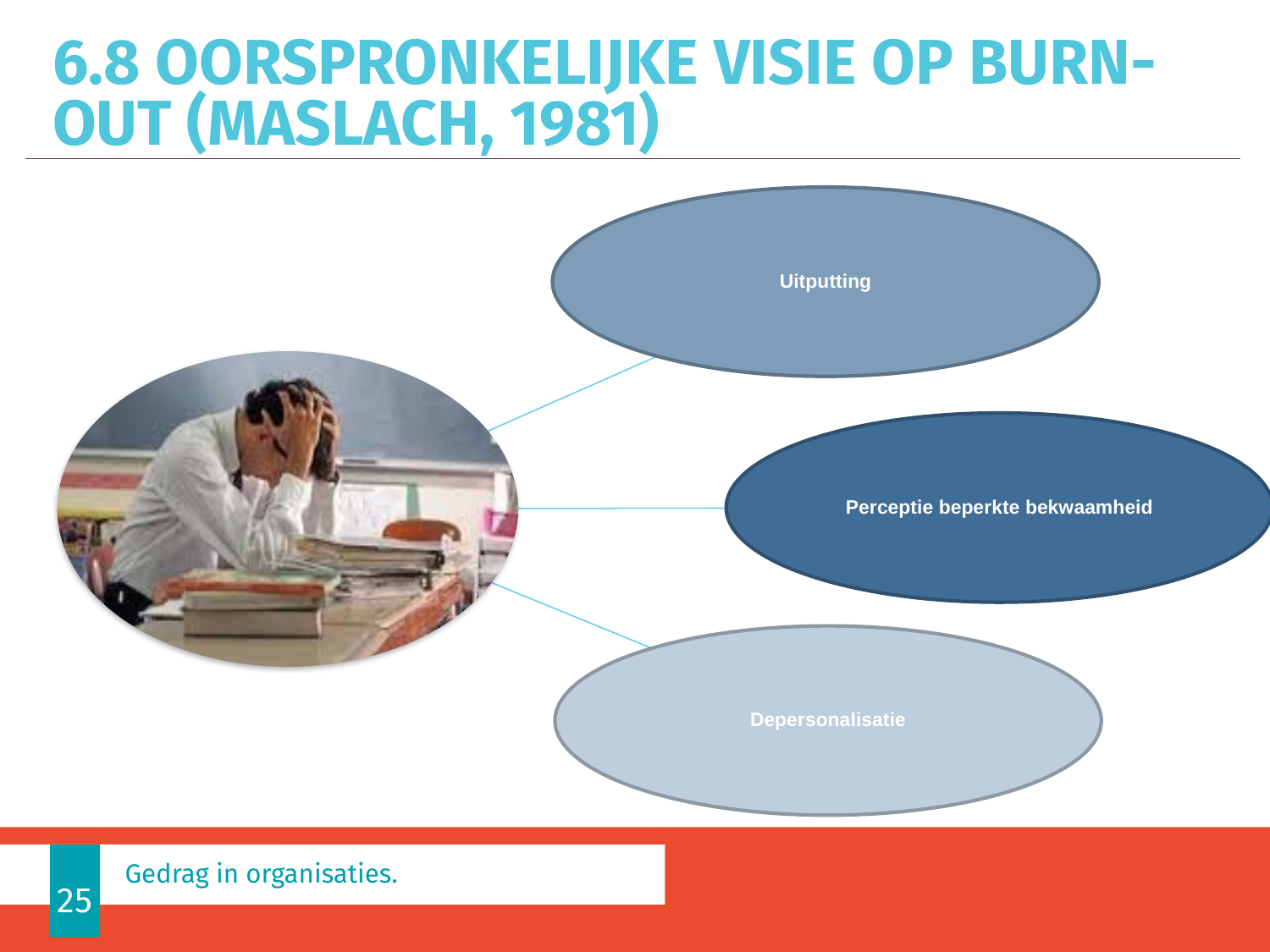

# 6.8 OORSPRONKELIJKE VISIE OP BURN-OUT (Maslach, 1981)
Uitputting
Perceptie beperkte bekwaamheid
Depersonalisatie
25
Gedrag in organisaties.